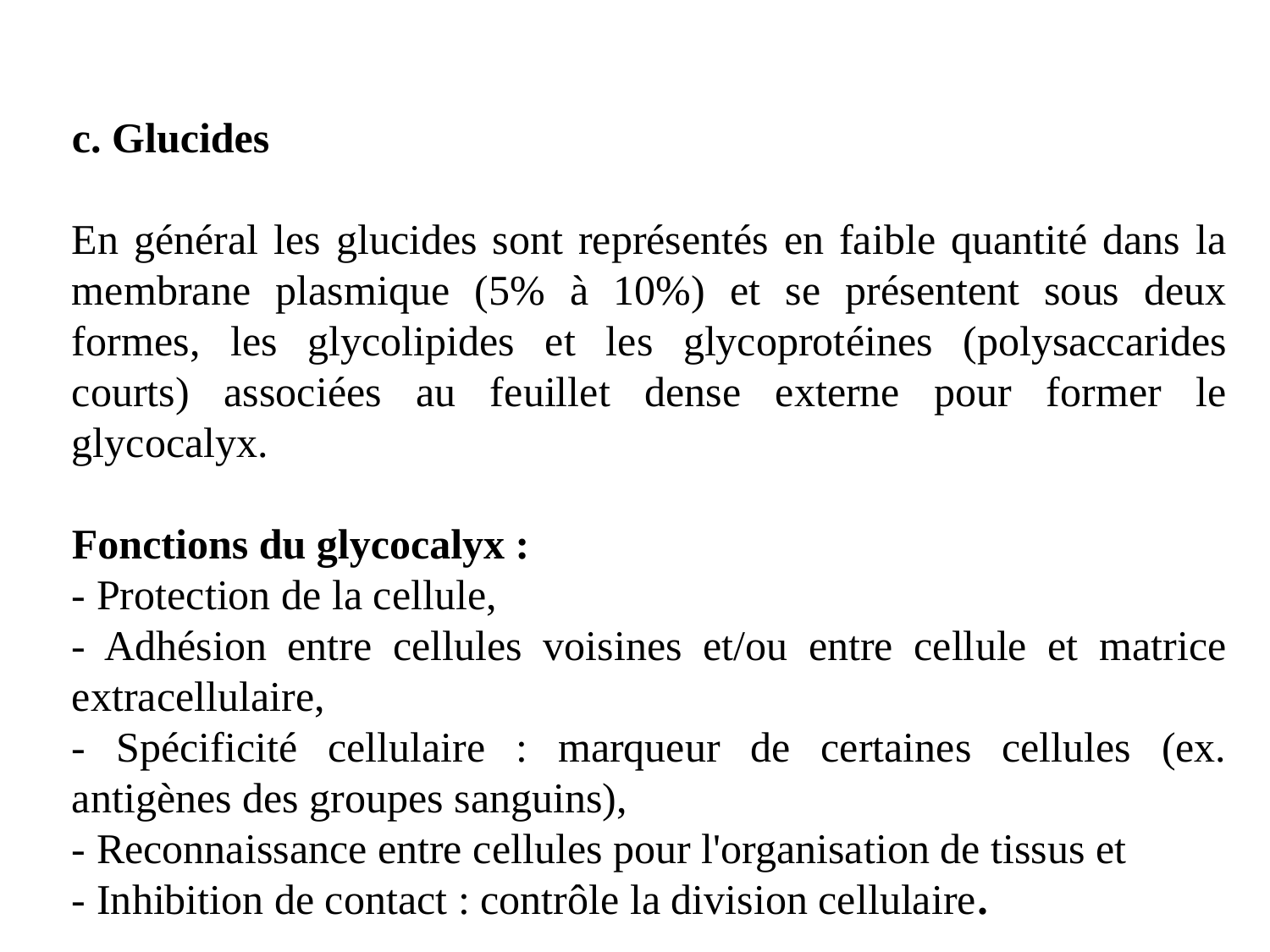

c. Glucides

En général les glucides sont représentés en faible quantité dans la membrane plasmique (5% à 10%) et se présentent sous deux formes, les glycolipides et les glycoprotéines (polysaccarides courts) associées au feuillet dense externe pour former le glycocalyx.

Fonctions du glycocalyx :
- Protection de la cellule,
- Adhésion entre cellules voisines et/ou entre cellule et matrice extracellulaire,
- Spécificité cellulaire : marqueur de certaines cellules (ex. antigènes des groupes sanguins),
- Reconnaissance entre cellules pour l'organisation de tissus et
- Inhibition de contact : contrôle la division cellulaire.